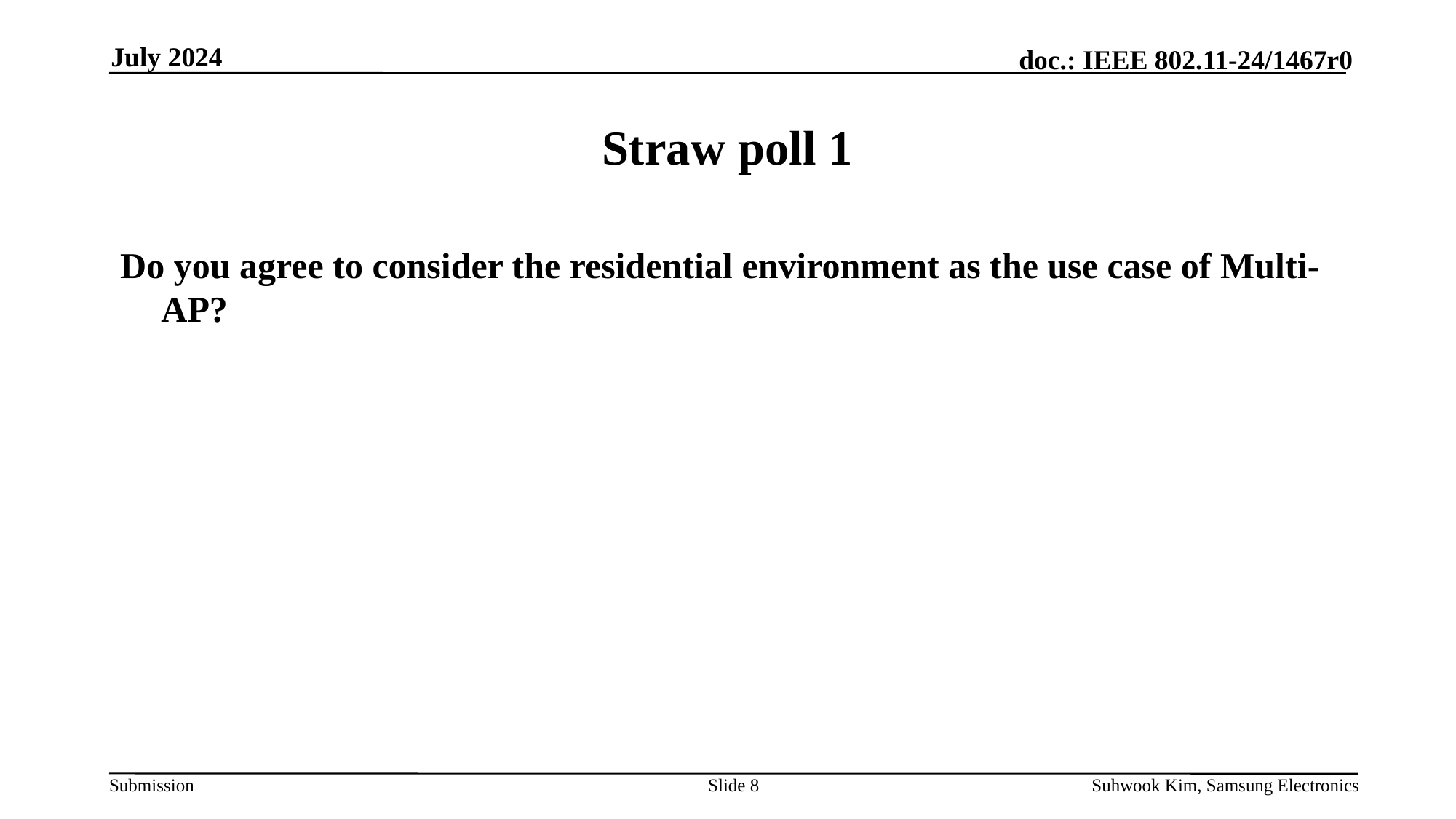

July 2024
# Straw poll 1
Do you agree to consider the residential environment as the use case of Multi-AP?
Slide 8
Suhwook Kim, Samsung Electronics